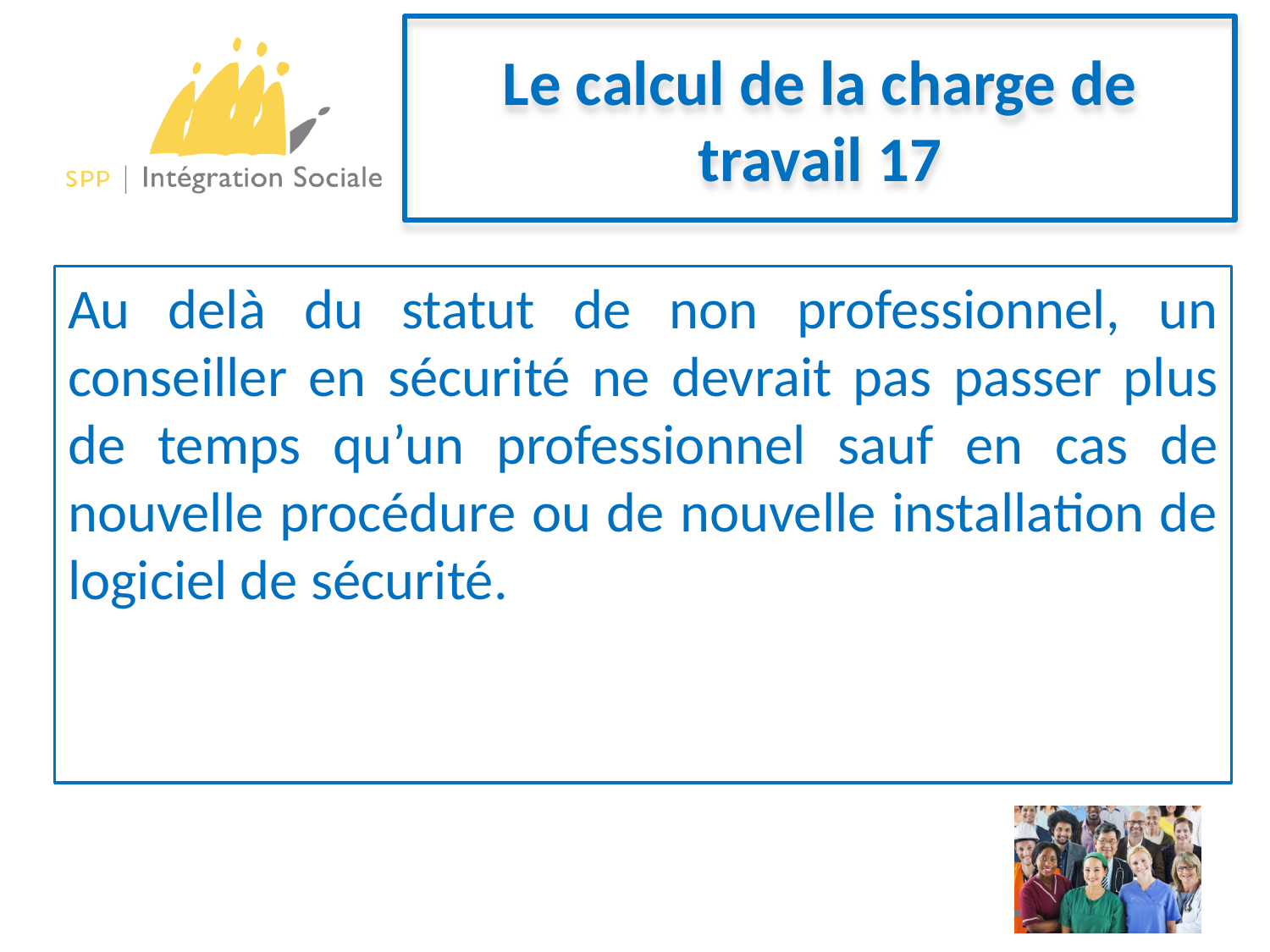

# Le calcul de la charge de travail 17
Au delà du statut de non professionnel, un conseiller en sécurité ne devrait pas passer plus de temps qu’un professionnel sauf en cas de nouvelle procédure ou de nouvelle installation de logiciel de sécurité.